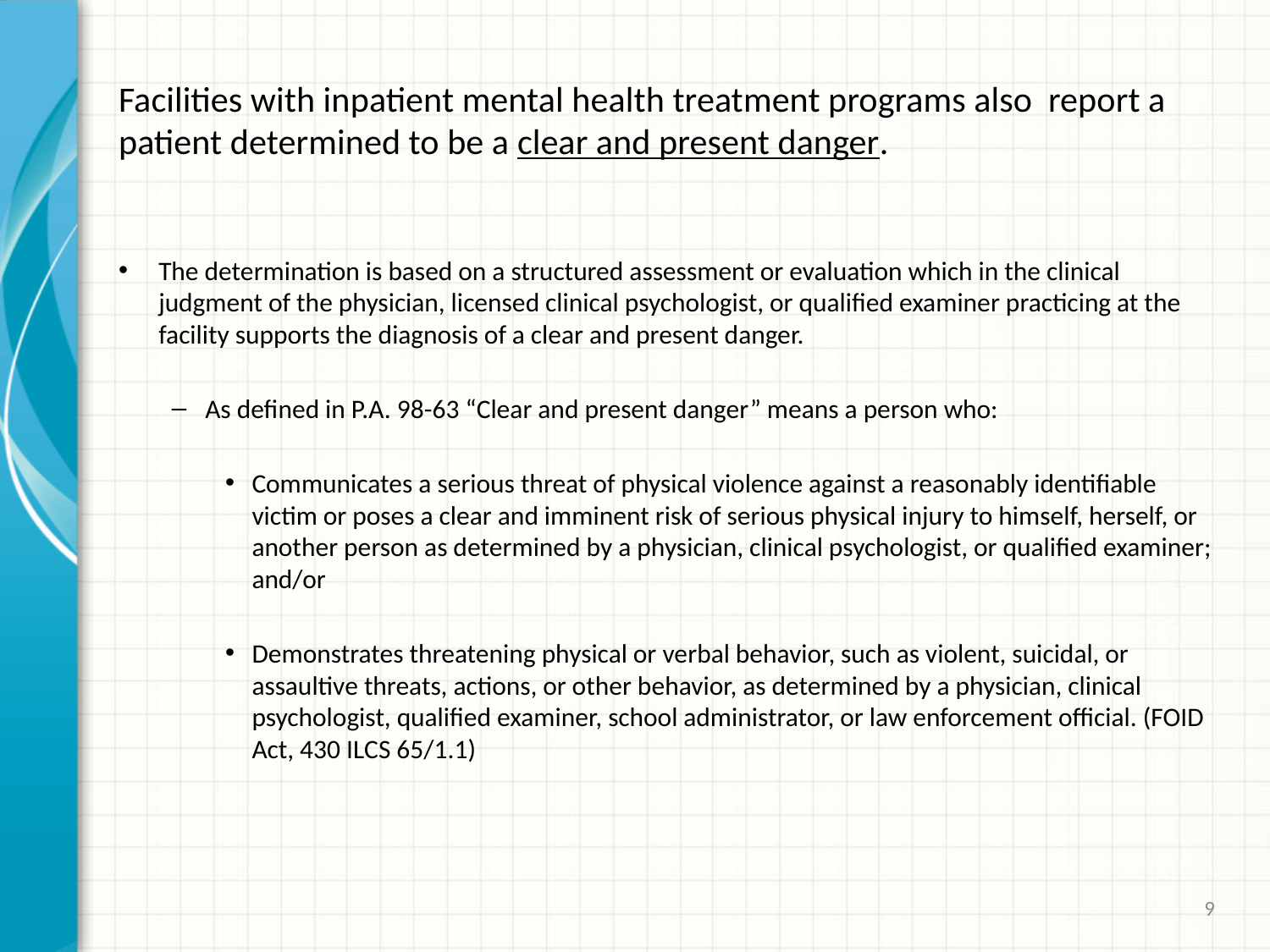

# Facilities with inpatient mental health treatment programs also  report a patient determined to be a clear and present danger.

The determination is based on a structured assessment or evaluation which in the clinical judgment of the physician, licensed clinical psychologist, or qualified examiner practicing at the facility supports the diagnosis of a clear and present danger.

As defined in P.A. 98-63 “Clear and present danger” means a person who:

Communicates a serious threat of physical violence against a reasonably identifiable victim or poses a clear and imminent risk of serious physical injury to himself, herself, or another person as determined by a physician, clinical psychologist, or qualified examiner; and/or

Demonstrates threatening physical or verbal behavior, such as violent, suicidal, or assaultive threats, actions, or other behavior, as determined by a physician, clinical psychologist, qualified examiner, school administrator, or law enforcement official. (FOID Act, 430 ILCS 65/1.1)

9